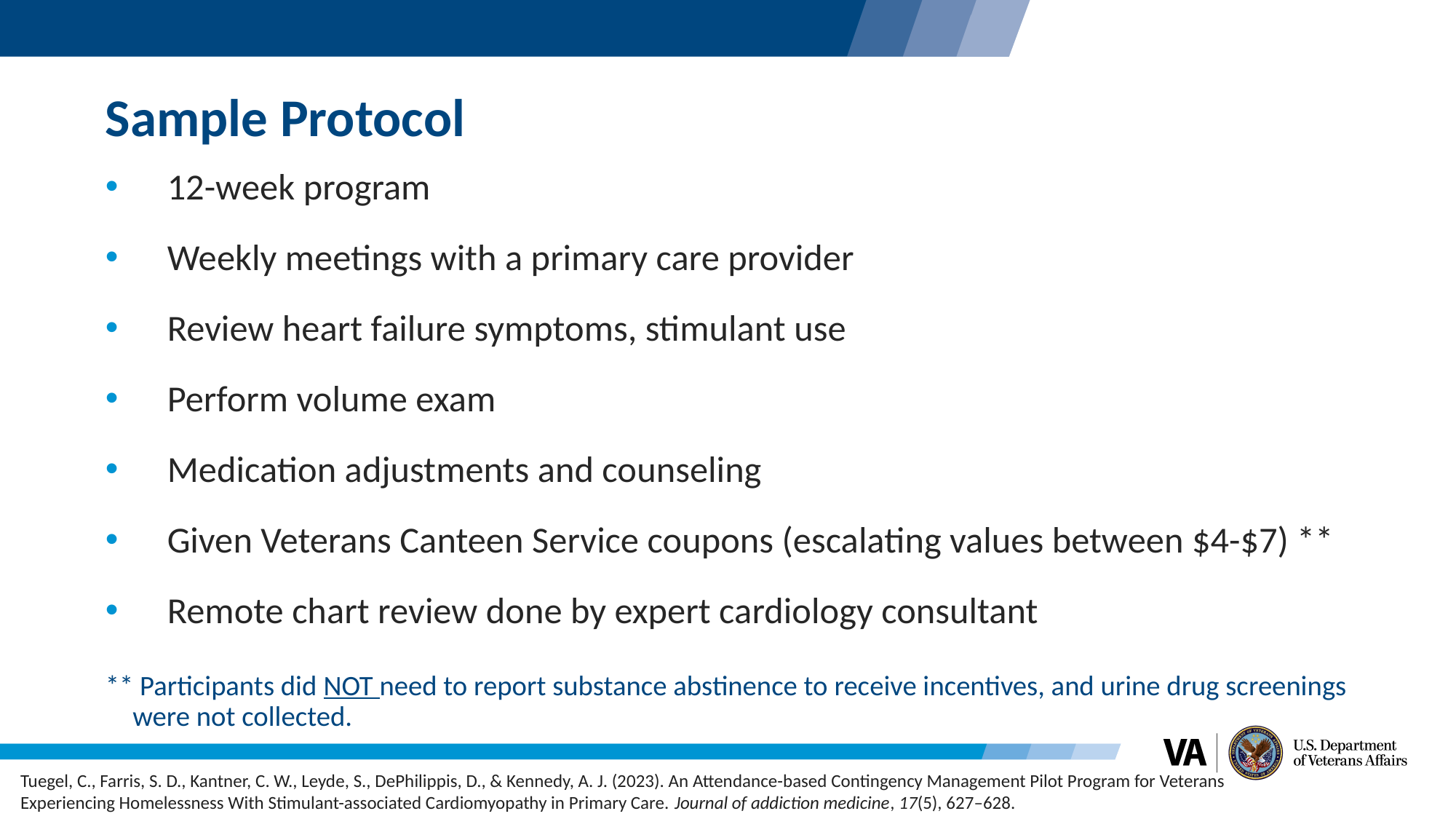

# Sample Protocol
12-week program
Weekly meetings with a primary care provider
Review heart failure symptoms, stimulant use
Perform volume exam
Medication adjustments and counseling
Given Veterans Canteen Service coupons (escalating values between $4-$7) **
Remote chart review done by expert cardiology consultant
** Participants did NOT need to report substance abstinence to receive incentives, and urine drug screenings were not collected.

Tuegel, C., Farris, S. D., Kantner, C. W., Leyde, S., DePhilippis, D., & Kennedy, A. J. (2023). An Attendance-based Contingency Management Pilot Program for Veterans Experiencing Homelessness With Stimulant-associated Cardiomyopathy in Primary Care. Journal of addiction medicine, 17(5), 627–628.